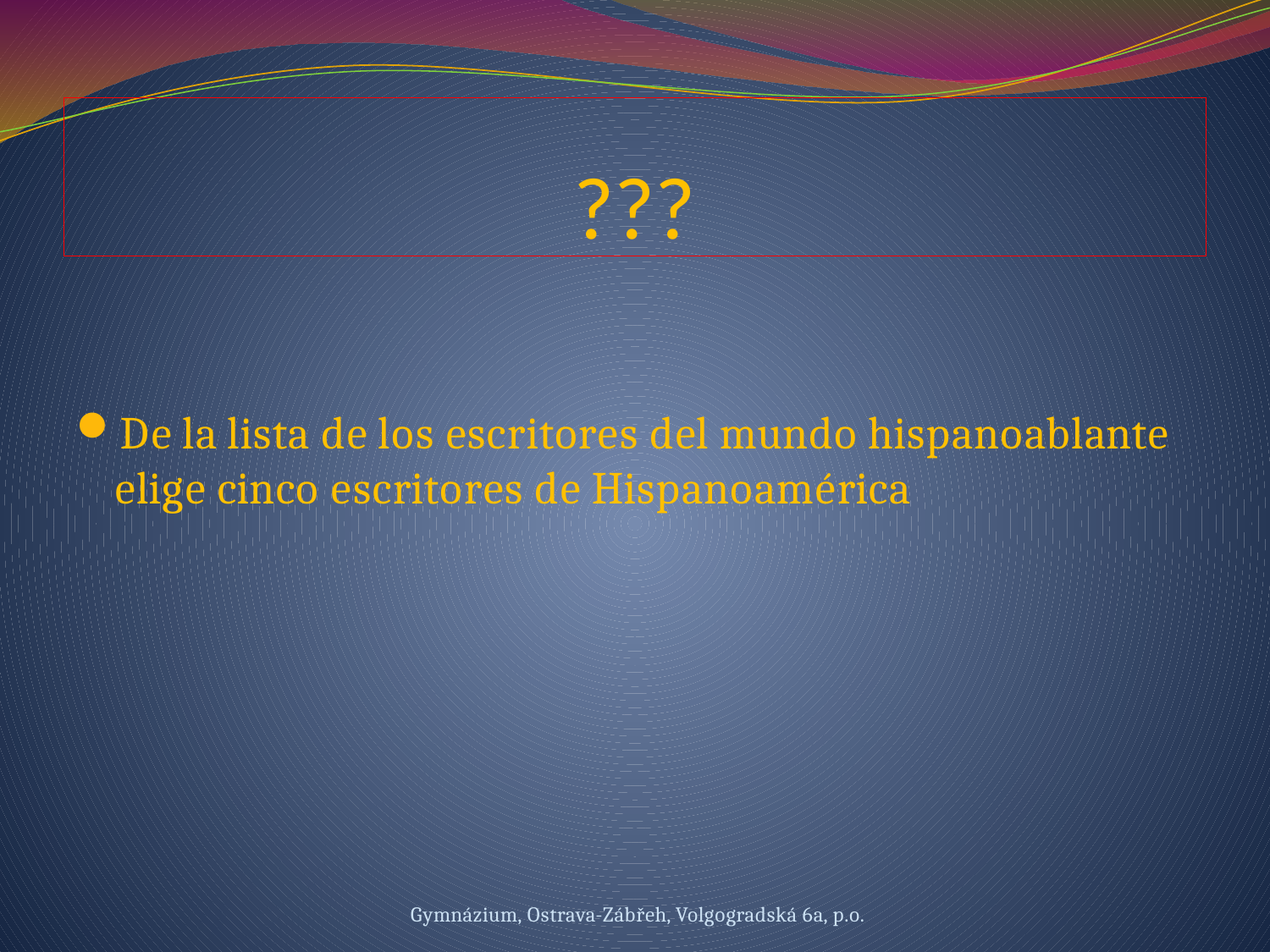

# ???

De la lista de los escritores del mundo hispanoablante elige cinco escritores de Hispanoamérica

Gymnázium, Ostrava-Zábřeh, Volgogradská 6a, p.o.